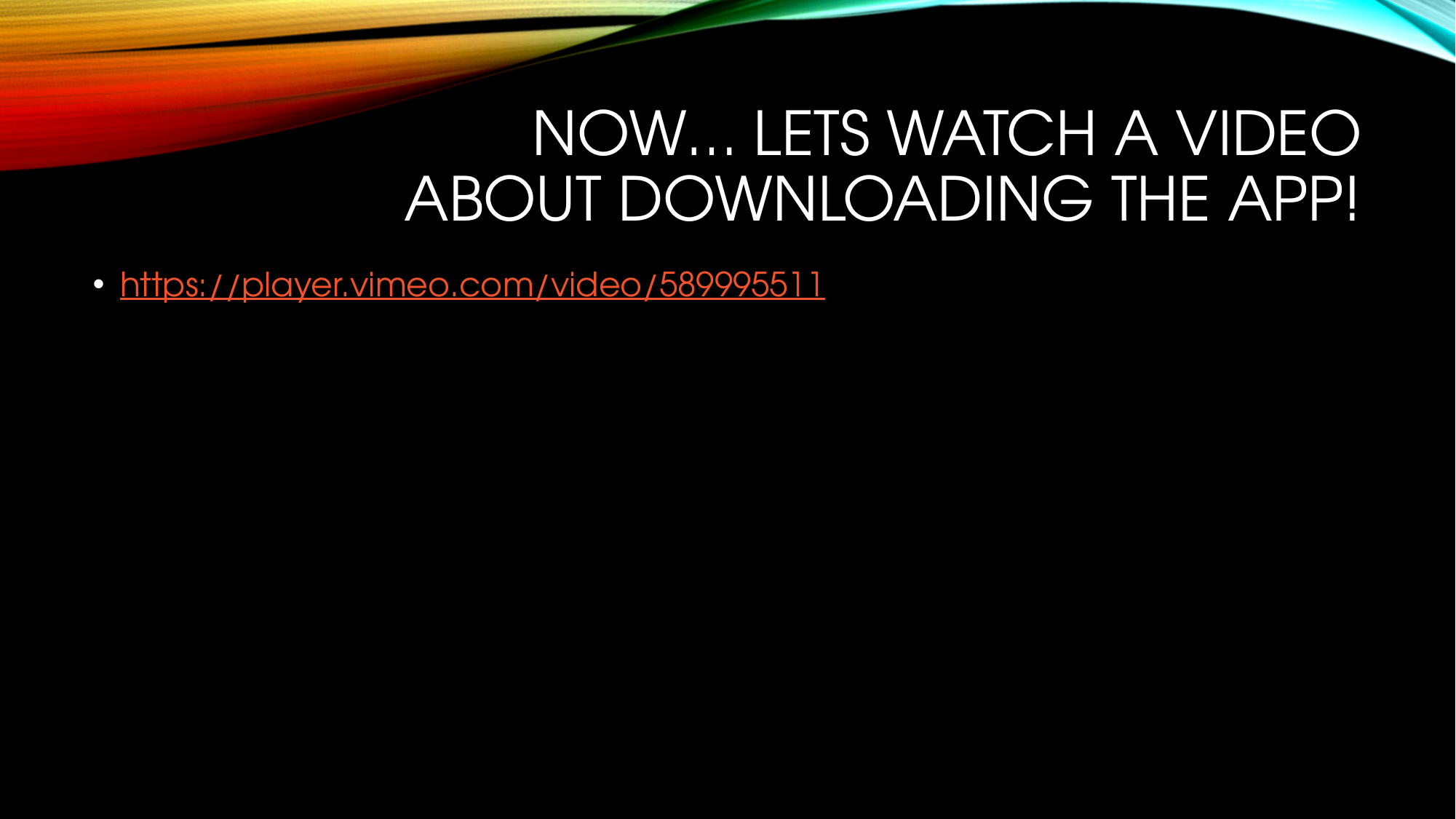

# Now… lets watch a video about downloading the app!
https://player.vimeo.com/video/589995511